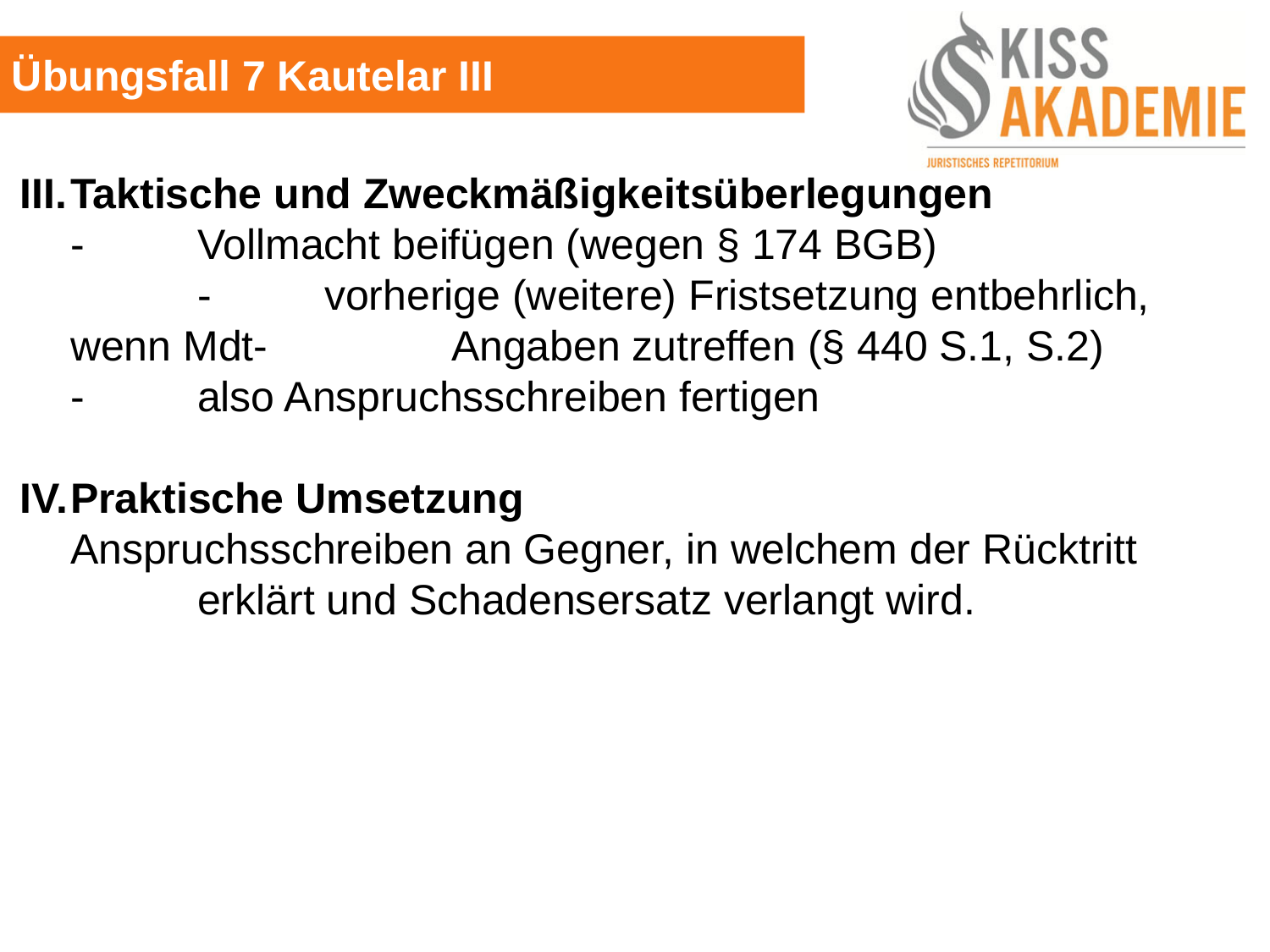

Übungsfall 7 Kautelar III

III.	Taktische und Zweckmäßigkeitsüberlegungen
	-	Vollmacht beifügen (wegen § 174 BGB)
		-	vorherige (weitere) Fristsetzung entbehrlich, wenn Mdt-		Angaben zutreffen (§ 440 S.1, S.2)
	-	also Anspruchsschreiben fertigen

IV.	Praktische Umsetzung
	Anspruchsschreiben an Gegner, in welchem der Rücktritt		erklärt und Schadensersatz verlangt wird.